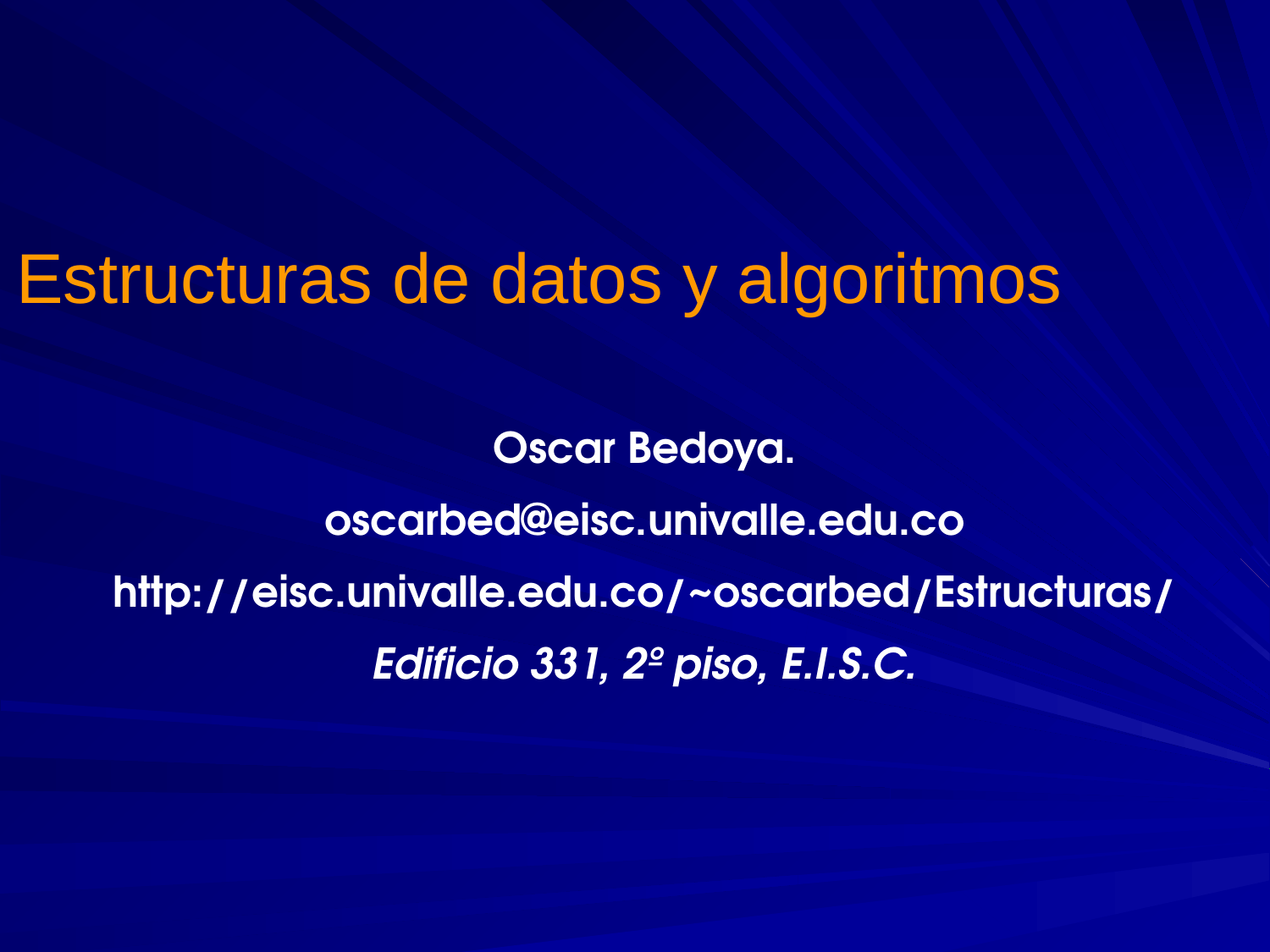

Oscar Bedoya.
oscarbed@eisc.univalle.edu.co
http://eisc.univalle.edu.co/~oscarbed/Estructuras/
Edificio 331, 2º piso, E.I.S.C.
Estructuras de datos y algoritmos